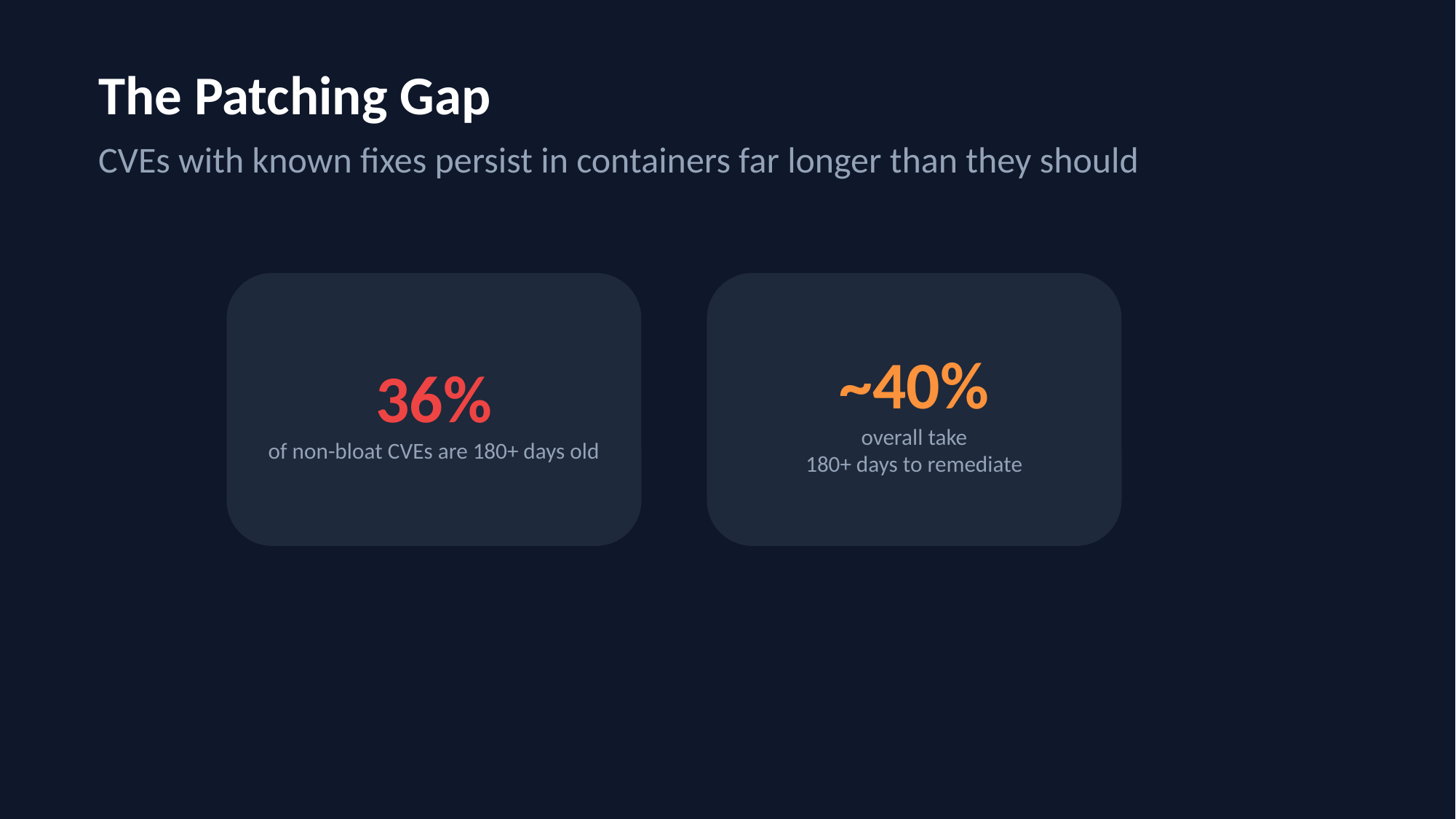

The Patching Gap
CVEs with known fixes persist in containers far longer than they should
36%
of non-bloat CVEs are 180+ days old
~40%
overall take
180+ days to remediate